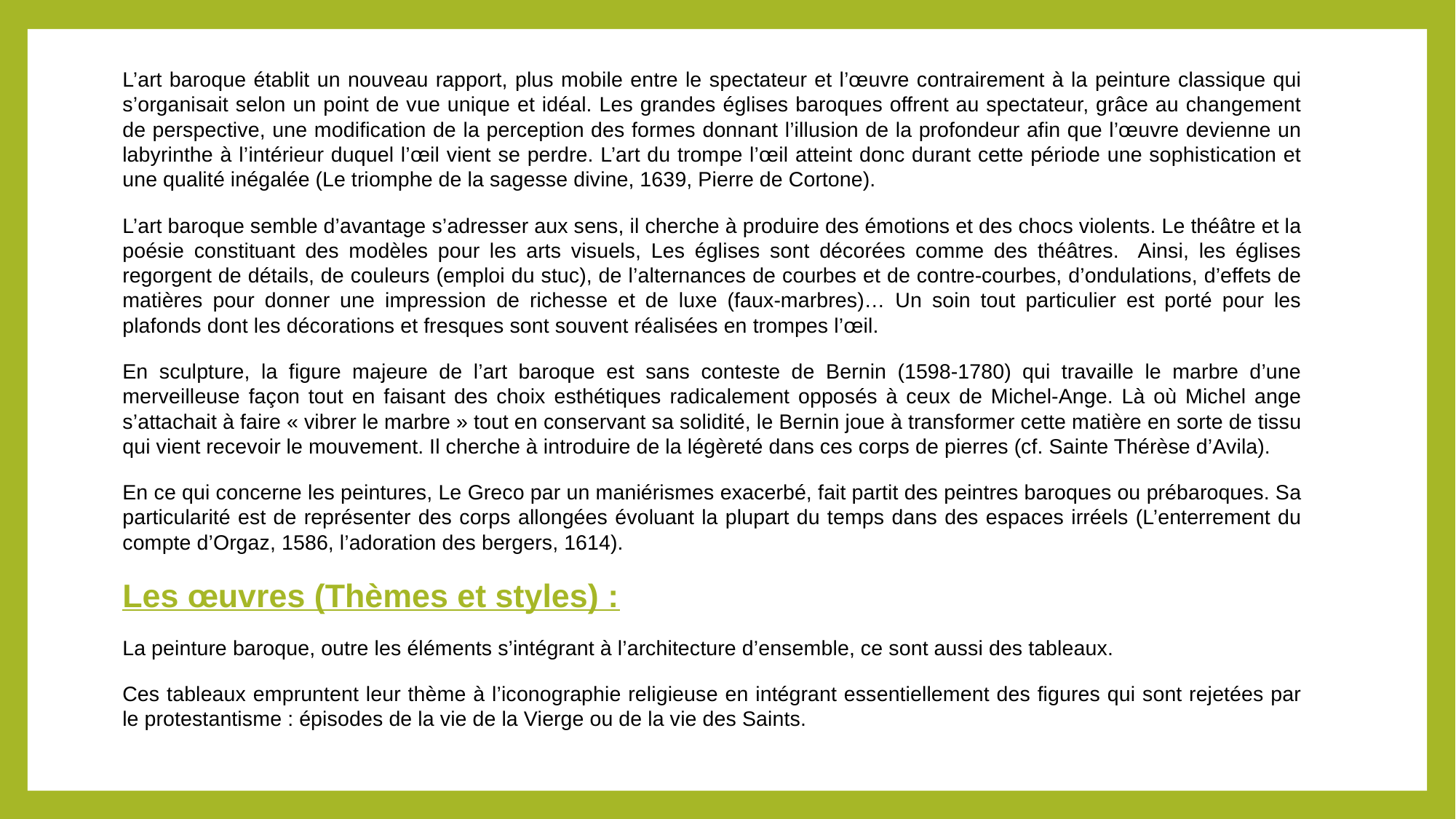

L’art baroque établit un nouveau rapport, plus mobile entre le spectateur et l’œuvre contrairement à la peinture classique qui s’organisait selon un point de vue unique et idéal. Les grandes églises baroques offrent au spectateur, grâce au changement de perspective, une modification de la perception des formes donnant l’illusion de la profondeur afin que l’œuvre devienne un labyrinthe à l’intérieur duquel l’œil vient se perdre. L’art du trompe l’œil atteint donc durant cette période une sophistication et une qualité inégalée (Le triomphe de la sagesse divine, 1639, Pierre de Cortone).
L’art baroque semble d’avantage s’adresser aux sens, il cherche à produire des émotions et des chocs violents. Le théâtre et la poésie constituant des modèles pour les arts visuels, Les églises sont décorées comme des théâtres.  Ainsi, les églises regorgent de détails, de couleurs (emploi du stuc), de l’alternances de courbes et de contre-courbes, d’ondulations, d’effets de matières pour donner une impression de richesse et de luxe (faux-marbres)… Un soin tout particulier est porté pour les plafonds dont les décorations et fresques sont souvent réalisées en trompes l’œil.
En sculpture, la figure majeure de l’art baroque est sans conteste de Bernin (1598-1780) qui travaille le marbre d’une merveilleuse façon tout en faisant des choix esthétiques radicalement opposés à ceux de Michel-Ange. Là où Michel ange s’attachait à faire « vibrer le marbre » tout en conservant sa solidité, le Bernin joue à transformer cette matière en sorte de tissu qui vient recevoir le mouvement. Il cherche à introduire de la légèreté dans ces corps de pierres (cf. Sainte Thérèse d’Avila).
En ce qui concerne les peintures, Le Greco par un maniérismes exacerbé, fait partit des peintres baroques ou prébaroques. Sa particularité est de représenter des corps allongées évoluant la plupart du temps dans des espaces irréels (L’enterrement du compte d’Orgaz, 1586, l’adoration des bergers, 1614).
Les œuvres (Thèmes et styles) :
La peinture baroque, outre les éléments s’intégrant à l’architecture d’ensemble, ce sont aussi des tableaux.
Ces tableaux empruntent leur thème à l’iconographie religieuse en intégrant essentiellement des figures qui sont rejetées par le protestantisme : épisodes de la vie de la Vierge ou de la vie des Saints.